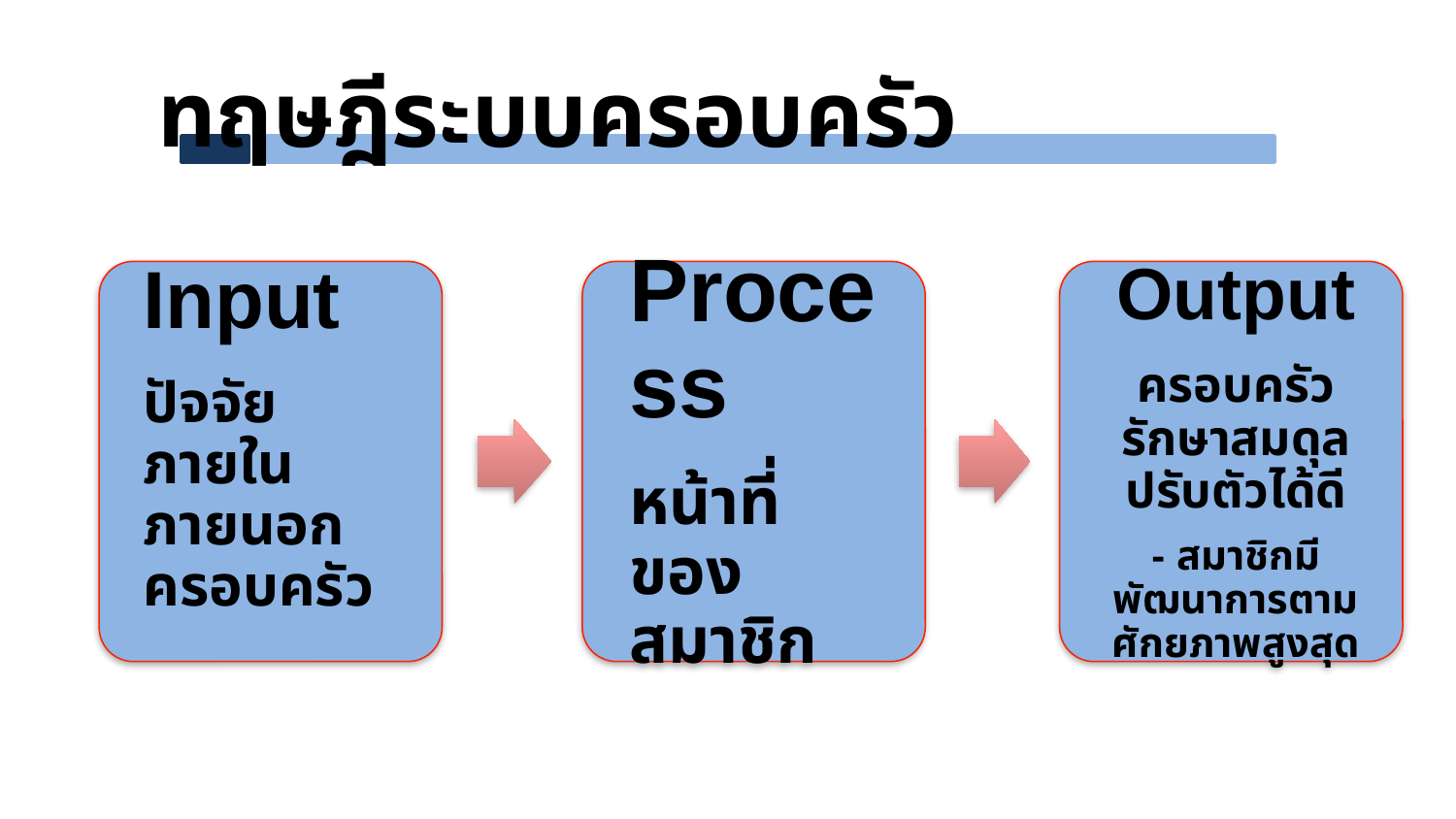

ทฤษฎีระบบครอบครัว

Input
ปัจจัยภายใน ภายนอกครอบครัว

Process
หน้าที่ของสมาชิก

Output
ครอบครัวรักษาสมดุลปรับตัวได้ดี
- สมาชิกมีพัฒนาการตามศักยภาพสูงสุด